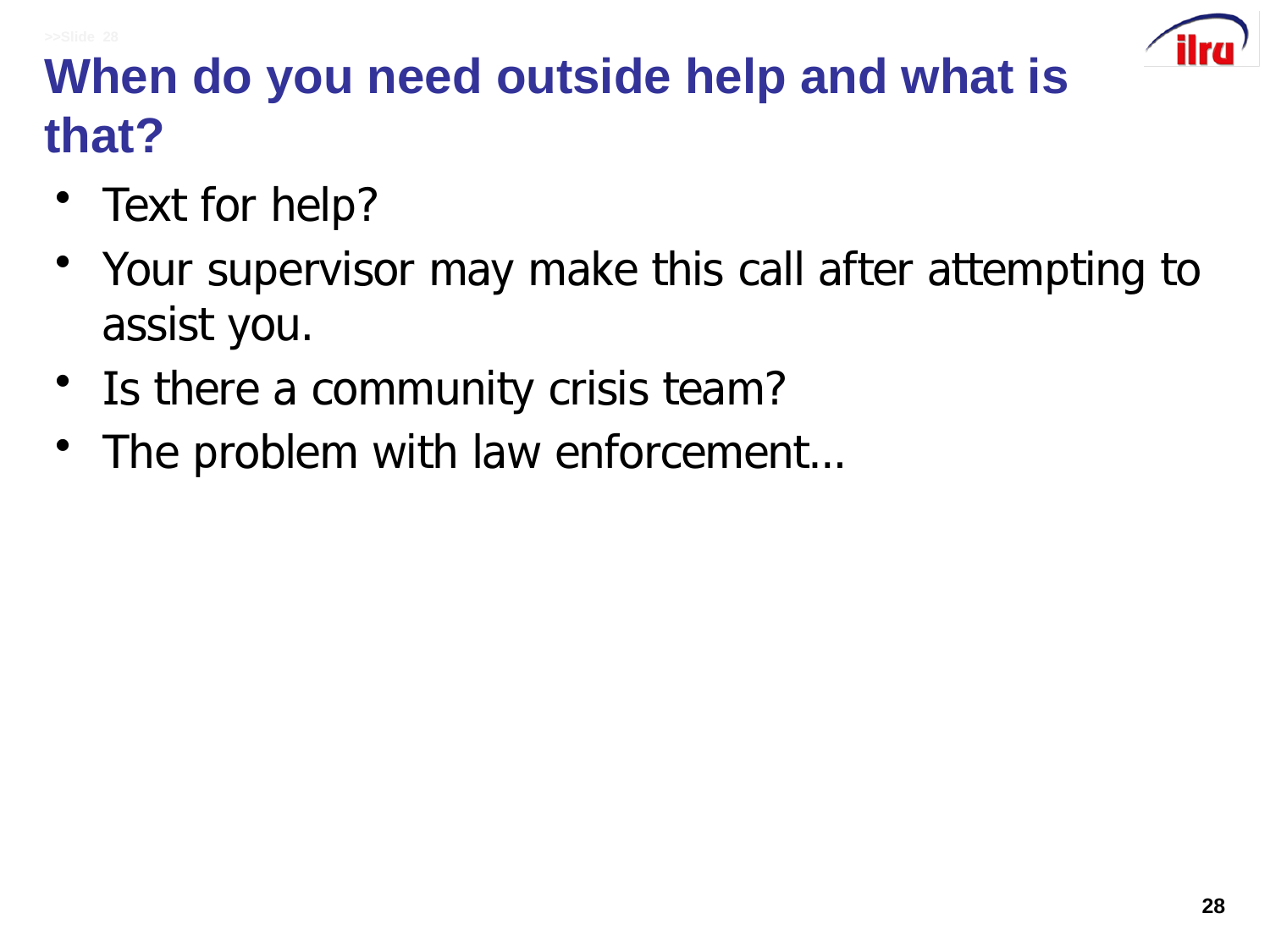

# >>Slide  28 When do you need outside help and what is that?
Text for help?
Your supervisor may make this call after attempting to assist you.
Is there a community crisis team?
The problem with law enforcement…
28